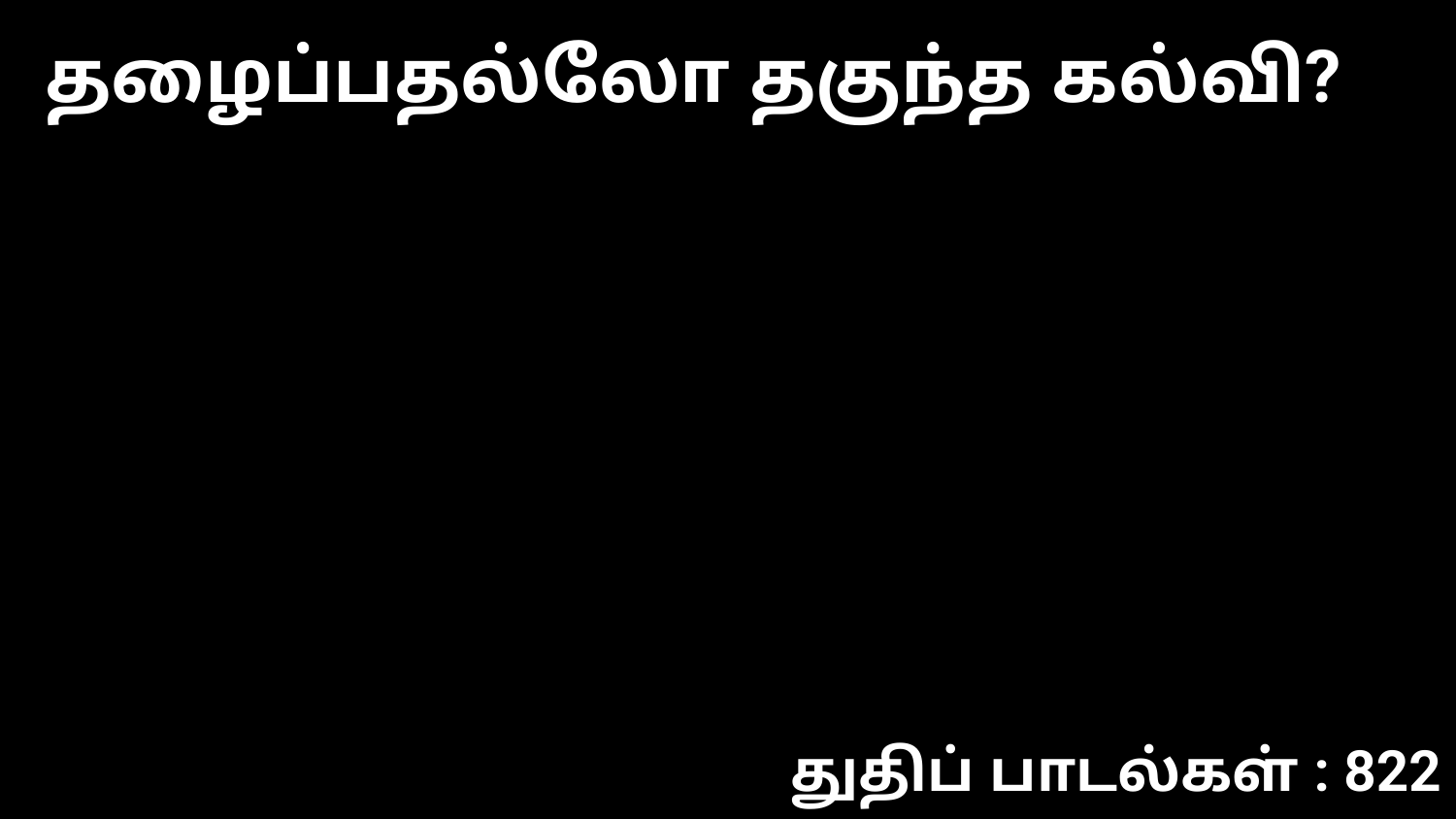

தழைப்பதல்லோ தகுந்த கல்வி?
துதிப் பாடல்கள் : 822